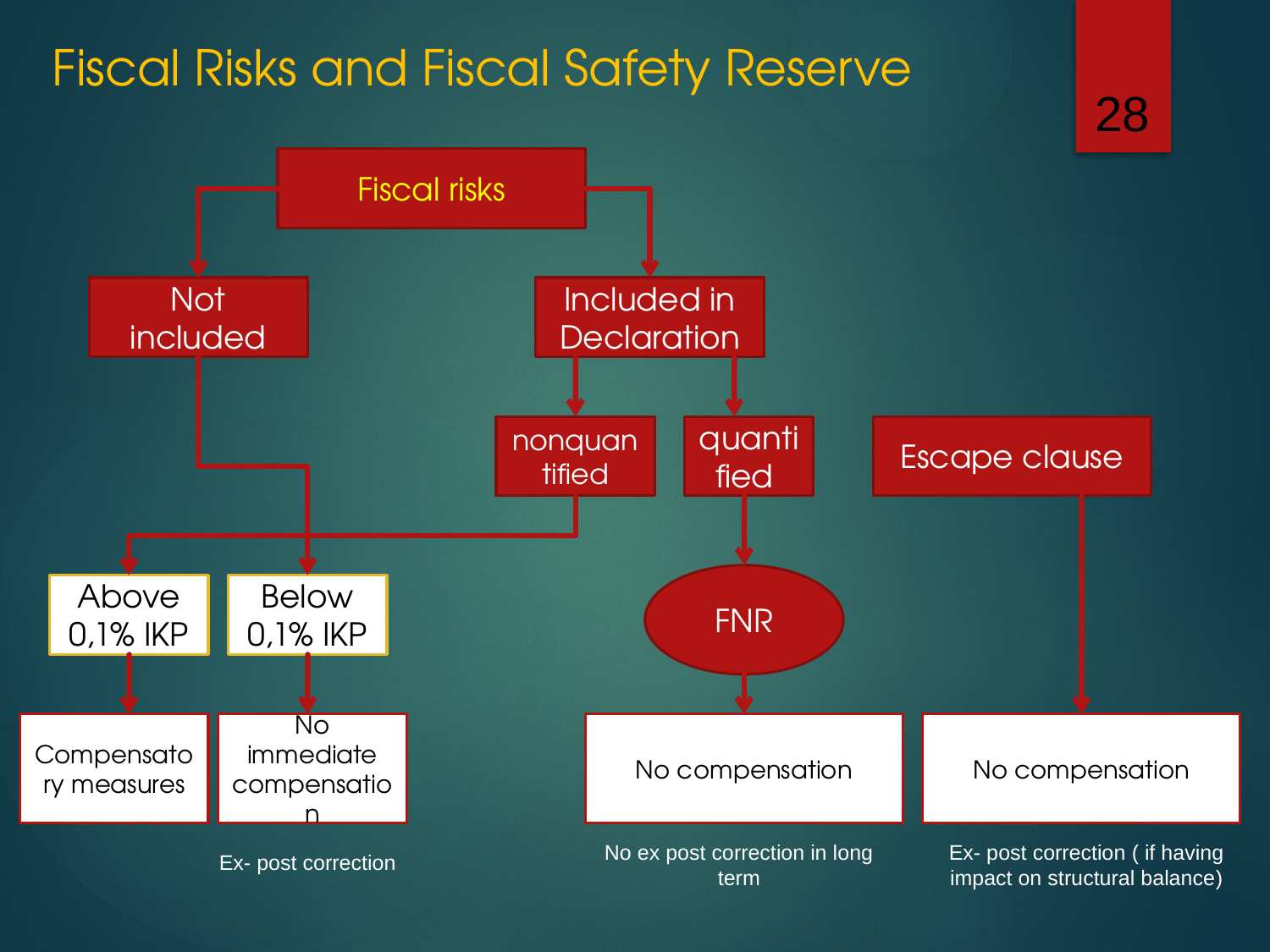

# Fiscal Risks and Fiscal Safety Reserve
28
Fiscal risks
Not included
Included in Declaration
nonquantified
quantified
Escape clause
FNR
Above 0,1% IKP
Below 0,1% IKP
Compensatory measures
No immediate compensation
No compensation
No compensation
No ex post correction in long term
Ex- post correction ( if having impact on structural balance)
Ex- post correction